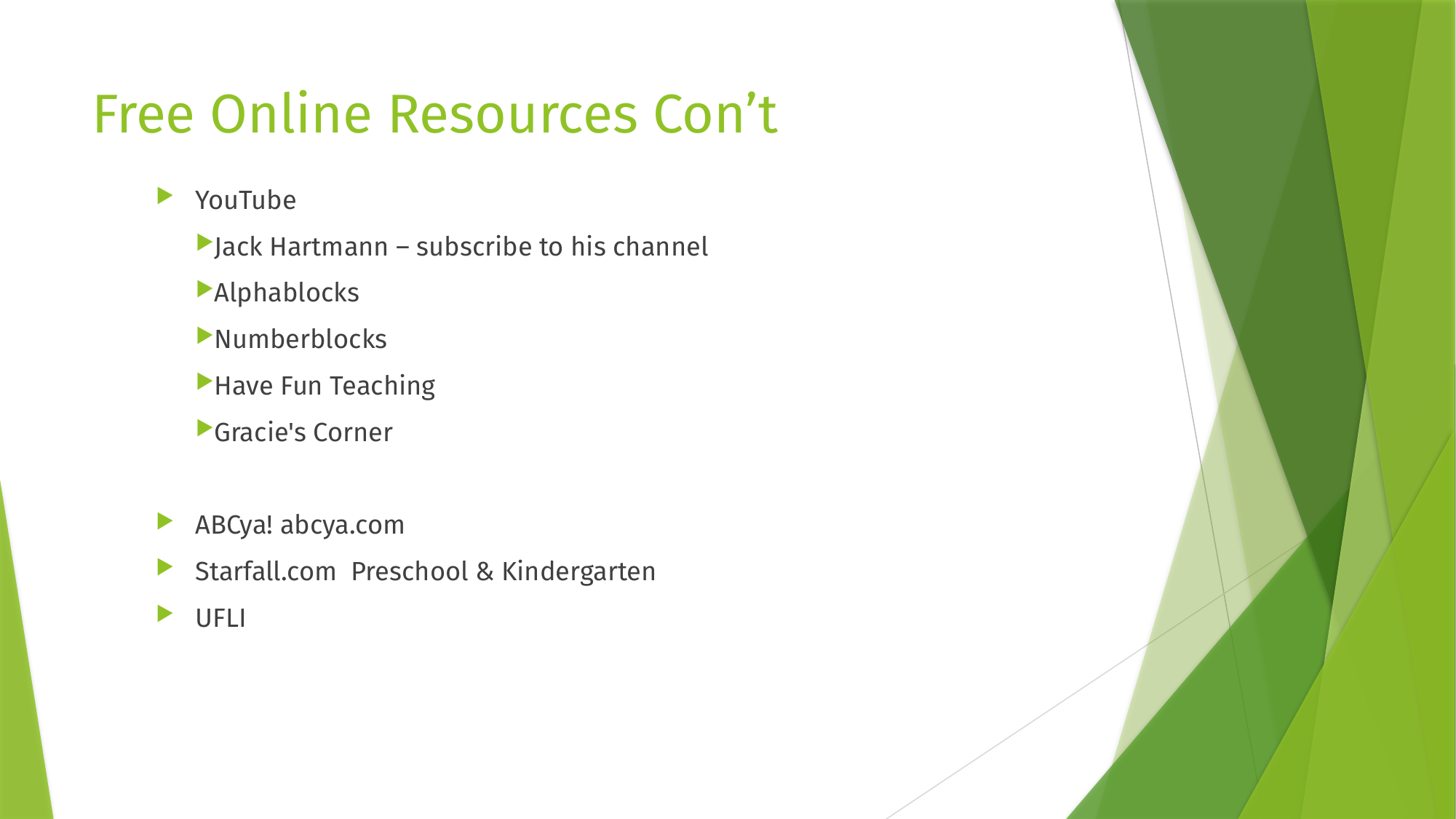

# Free Online Resources Con’t
YouTube
Jack Hartmann – subscribe to his channel
Alphablocks
Numberblocks
Have Fun Teaching
Gracie's Corner

ABCya! abcya.com
Starfall.com  Preschool & Kindergarten
UFLI